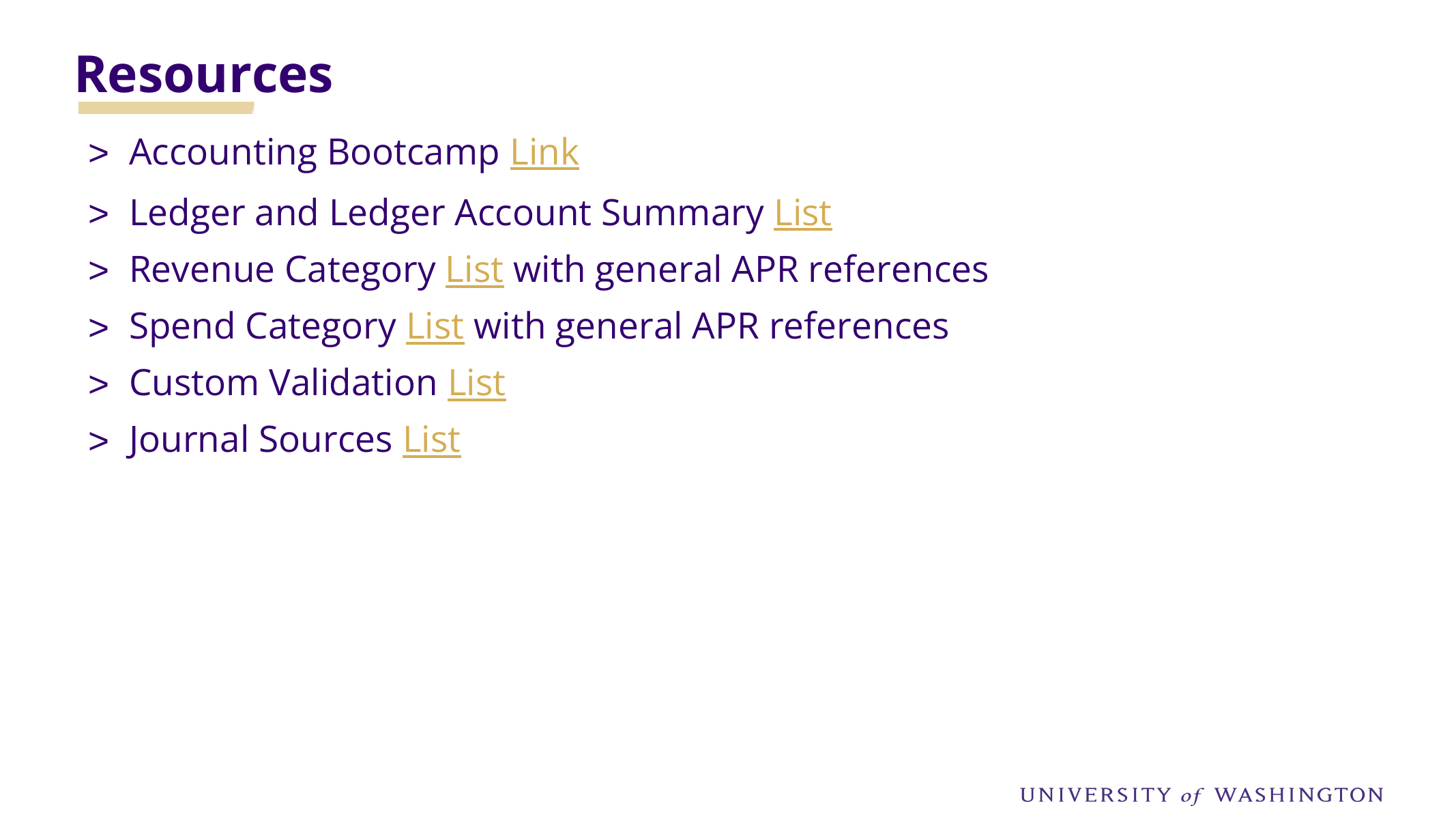

Resources
Accounting Bootcamp Link
Ledger and Ledger Account Summary List
Revenue Category List with general APR references
Spend Category List with general APR references
Custom Validation List
Journal Sources List